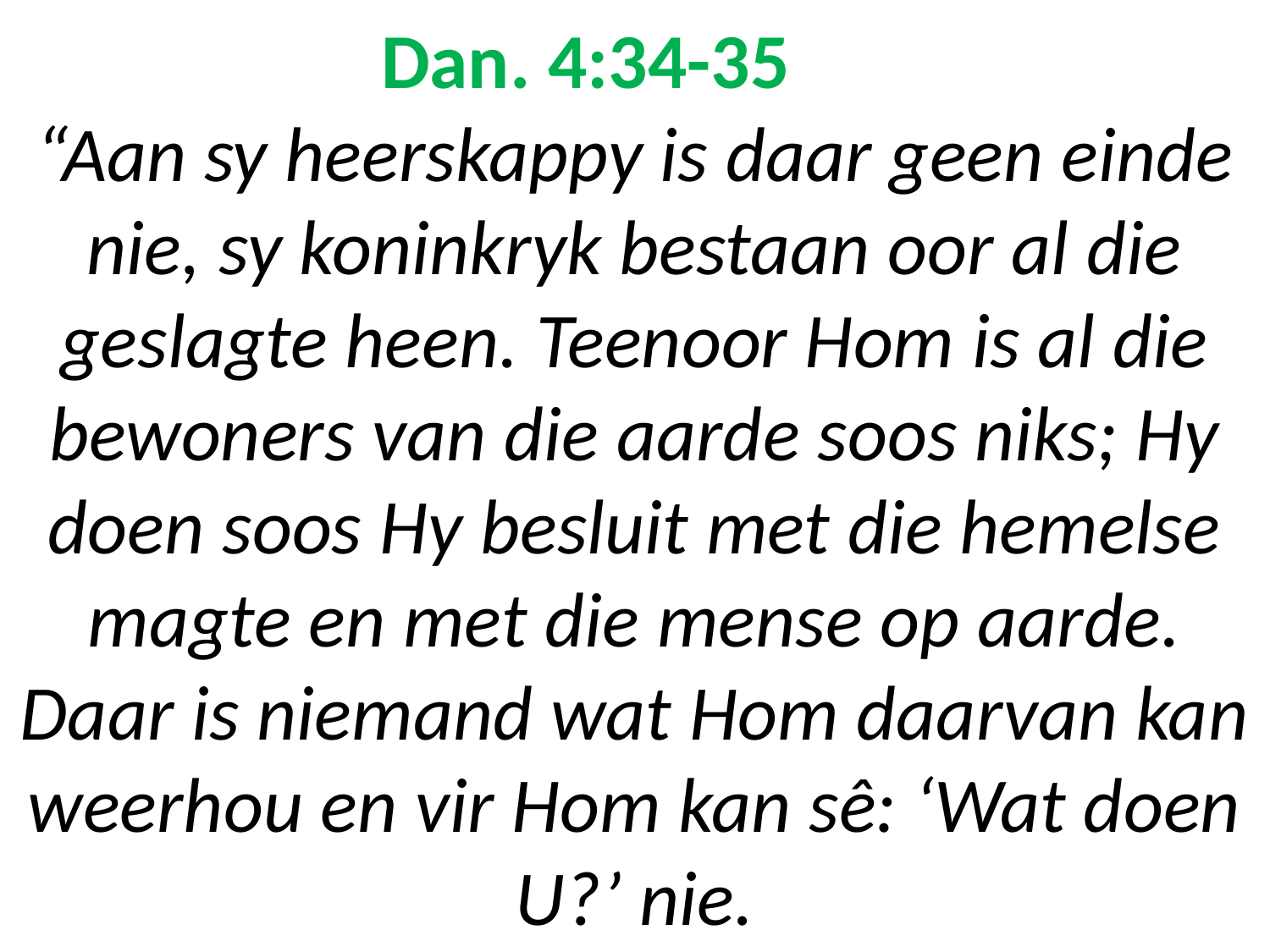

# Dan. 4:34-35 “Aan sy heerskappy is daar geen einde nie, sy koninkryk bestaan oor al die geslagte heen. Teenoor Hom is al die bewoners van die aarde soos niks; Hy doen soos Hy besluit met die hemelse magte en met die mense op aarde. Daar is niemand wat Hom daarvan kan weerhou en vir Hom kan sê: ‘Wat doen U?’ nie.